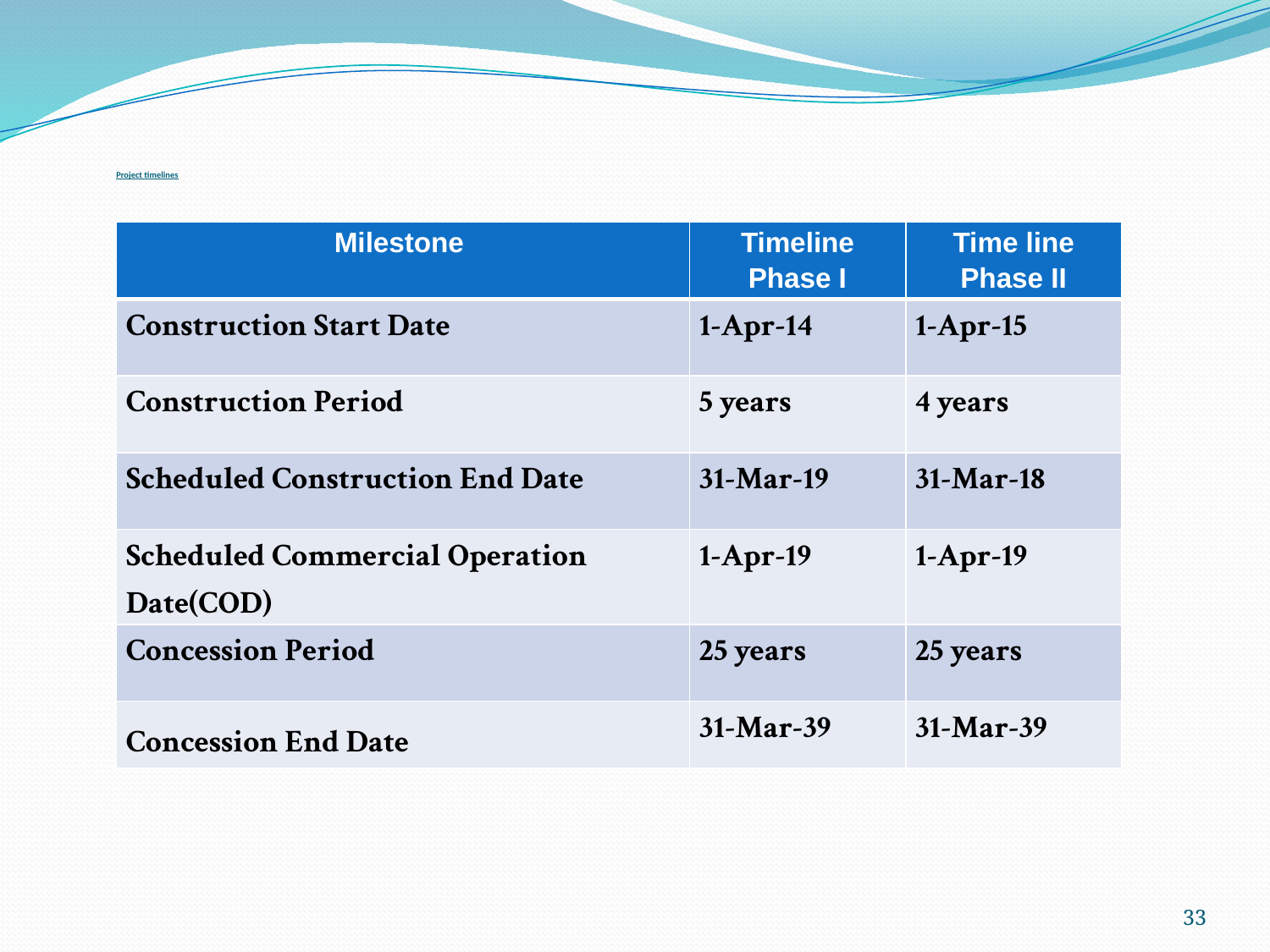

# Project timelines

| Milestone | Timeline Phase I | Time line Phase II |
| --- | --- | --- |
| Construction Start Date | 1-Apr-14 | 1-Apr-15 |
| Construction Period | 5 years | 4 years |
| Scheduled Construction End Date | 31-Mar-19 | 31-Mar-18 |
| Scheduled Commercial Operation Date(COD) | 1-Apr-19 | 1-Apr-19 |
| Concession Period | 25 years | 25 years |
| Concession End Date | 31-Mar-39 | 31-Mar-39 |
33